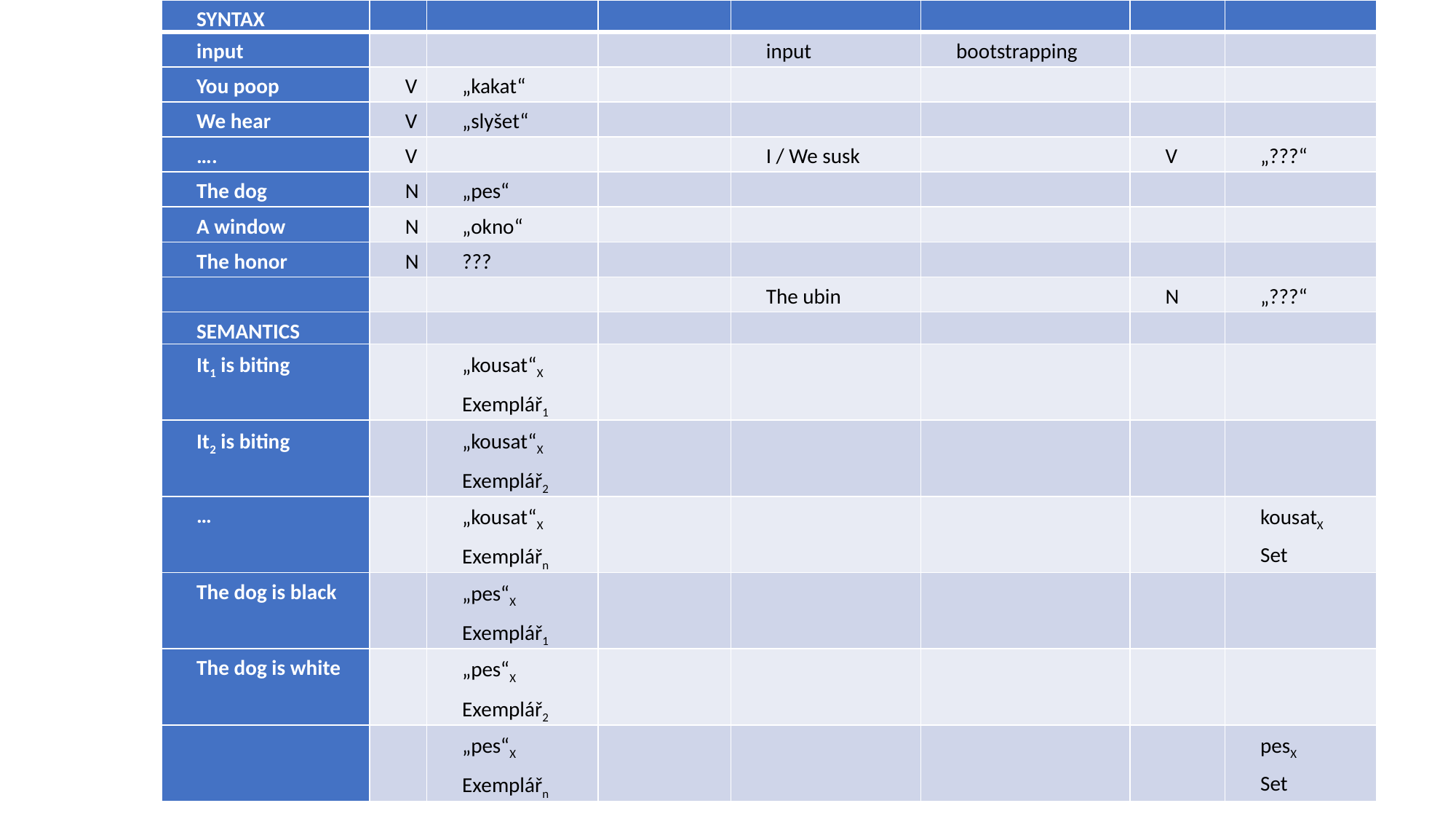

| SYNTAX |  |  |  |  |  |  |  |
| --- | --- | --- | --- | --- | --- | --- | --- |
| input |  |  |  | input | bootstrapping |  |  |
| You poop | V | „kakat“ |  |  |  |  |  |
| We hear | V | „slyšet“ |  |  |  |  |  |
| …. | V |  |  | I / We susk |  | V | „???“ |
| The dog | N | „pes“ |  |  |  |  |  |
| A window | N | „okno“ |  |  |  |  |  |
| The honor | N | ??? |  |  |  |  |  |
|  |  |  |  | The ubin |  | N | „???“ |
| SEMANTICS |  |  |  |  |  |  |  |
| It1 is biting |  | „kousat“X Exemplář1 |  |  |  |  |  |
| It2 is biting |  | „kousat“X Exemplář2 |  |  |  |  |  |
| … |  | „kousat“X Exemplářn |  |  |  |  | kousatX Set |
| The dog is black |  | „pes“X Exemplář1 |  |  |  |  |  |
| The dog is white |  | „pes“X Exemplář2 |  |  |  |  |  |
|  |  | „pes“X Exemplářn |  |  |  |  | pesX Set |